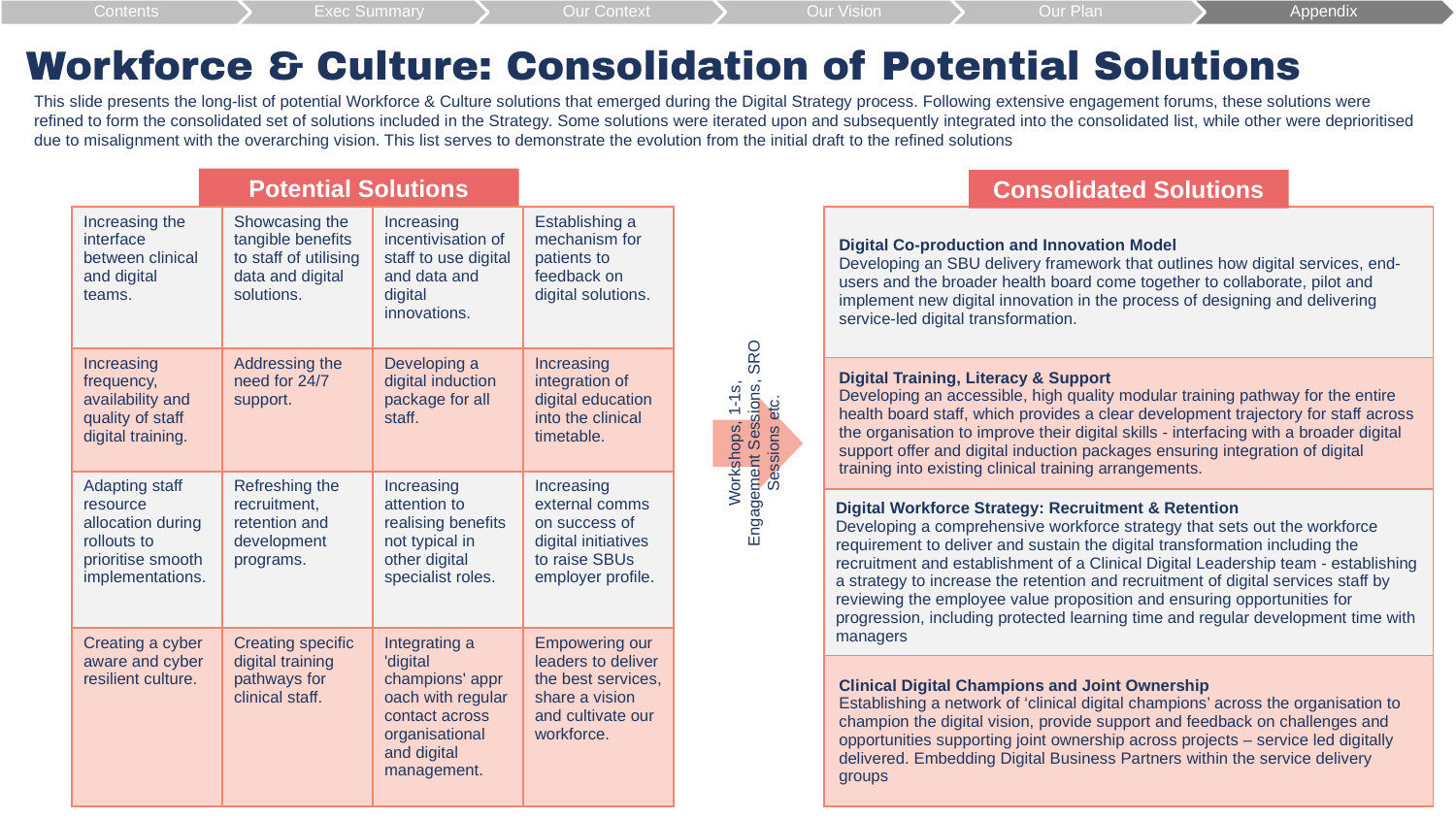

Contents
Exec Summary
Our Context
Our Vision
Our Plan
Appendix
Workforce & Culture: Consolidation of Potential Solutions
This slide presents the long-list of potential Workforce & Culture solutions that emerged during the Digital Strategy process. Following extensive engagement forums, these solutions were refined to form the consolidated set of solutions included in the Strategy. Some solutions were iterated upon and subsequently integrated into the consolidated list, while other were deprioritised due to misalignment with the overarching vision. This list serves to demonstrate the evolution from the initial draft to the refined solutions
Potential Solutions
Consolidated Solutions
| Increasing the interface between clinical and digital teams. | Showcasing the tangible benefits to staff of utilising data and digital solutions. | Increasing incentivisation of staff to use digital and data and digital innovations. | Establishing a mechanism for patients to feedback on digital solutions. |
| --- | --- | --- | --- |
| Increasing frequency, availability and quality of staff digital training. | Addressing the need for 24/7 support. | Developing a digital induction package for all staff. | Increasing integration of digital education into the clinical timetable. |
| Adapting staff resource allocation during rollouts to prioritise smooth implementations. | Refreshing the recruitment, retention and development programs. | Increasing attention to realising benefits not typical in other digital specialist roles. | Increasing external comms on success of digital initiatives to raise SBUs employer profile. |
| Creating a cyber aware and cyber resilient culture. | Creating specific digital training pathways for clinical staff. | Integrating a 'digital champions' approach with regular contact across organisational and digital management. | Empowering our leaders to deliver the best services, share a vision and cultivate our workforce. |
| Digital Co-production and Innovation Model Developing an SBU delivery framework that outlines how digital services, end-users and the broader health board come together to collaborate, pilot and implement new digital innovation in the process of designing and delivering service-led digital transformation. |
| --- |
| Digital Training, Literacy & Support Developing an accessible, high quality modular training pathway for the entire health board staff, which provides a clear development trajectory for staff across the organisation to improve their digital skills - interfacing with a broader digital support offer and digital induction packages ensuring integration of digital training into existing clinical training arrangements. |
| Digital Workforce Strategy: Recruitment & Retention Developing a comprehensive workforce strategy that sets out the workforce requirement to deliver and sustain the digital transformation including the recruitment and establishment of a Clinical Digital Leadership team - establishing a strategy to increase the retention and recruitment of digital services staff by reviewing the employee value proposition and ensuring opportunities for progression, including protected learning time and regular development time with managers |
| Clinical Digital Champions and Joint Ownership Establishing a network of ‘clinical digital champions’ across the organisation to champion the digital vision, provide support and feedback on challenges and opportunities supporting joint ownership across projects – service led digitally delivered. Embedding Digital Business Partners within the service delivery groups |
Workshops, 1-1s, Engagement Sessions, SRO Sessions etc.